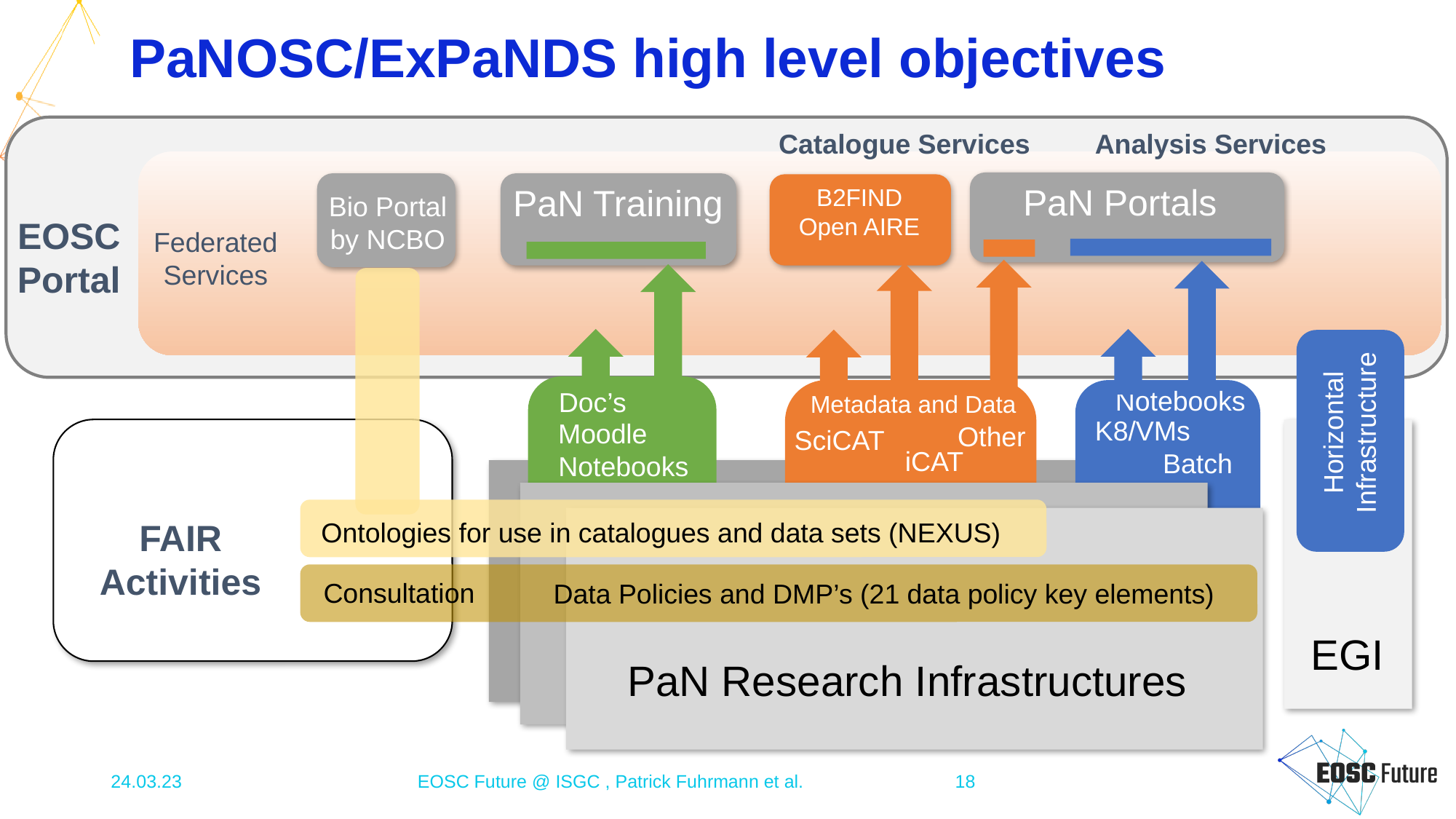

# PaNOSC/ExPaNDS high level objectives

Catalogue Services
Analysis Services

PaN Portals

PaN Training
B2FIND
Open AIRE
Bio Portal
by NCBO
EOSC
Portal
Federated
Services

Other
SciCAT
iCAT

Notebooks

K8/VMs
Batch

Doc’s
Moodle
Notebooks

Ontologies for use in catalogues and data sets (NEXUS)

Data Policies and DMP’s (21 data policy key elements)
Consultation

Horizontal
Infrastructure

EGI
Metadata and Data

FAIR
Activities
PaN Research Infrastructures
24.03.23
EOSC Future @ ISGC , Patrick Fuhrmann et al.
18